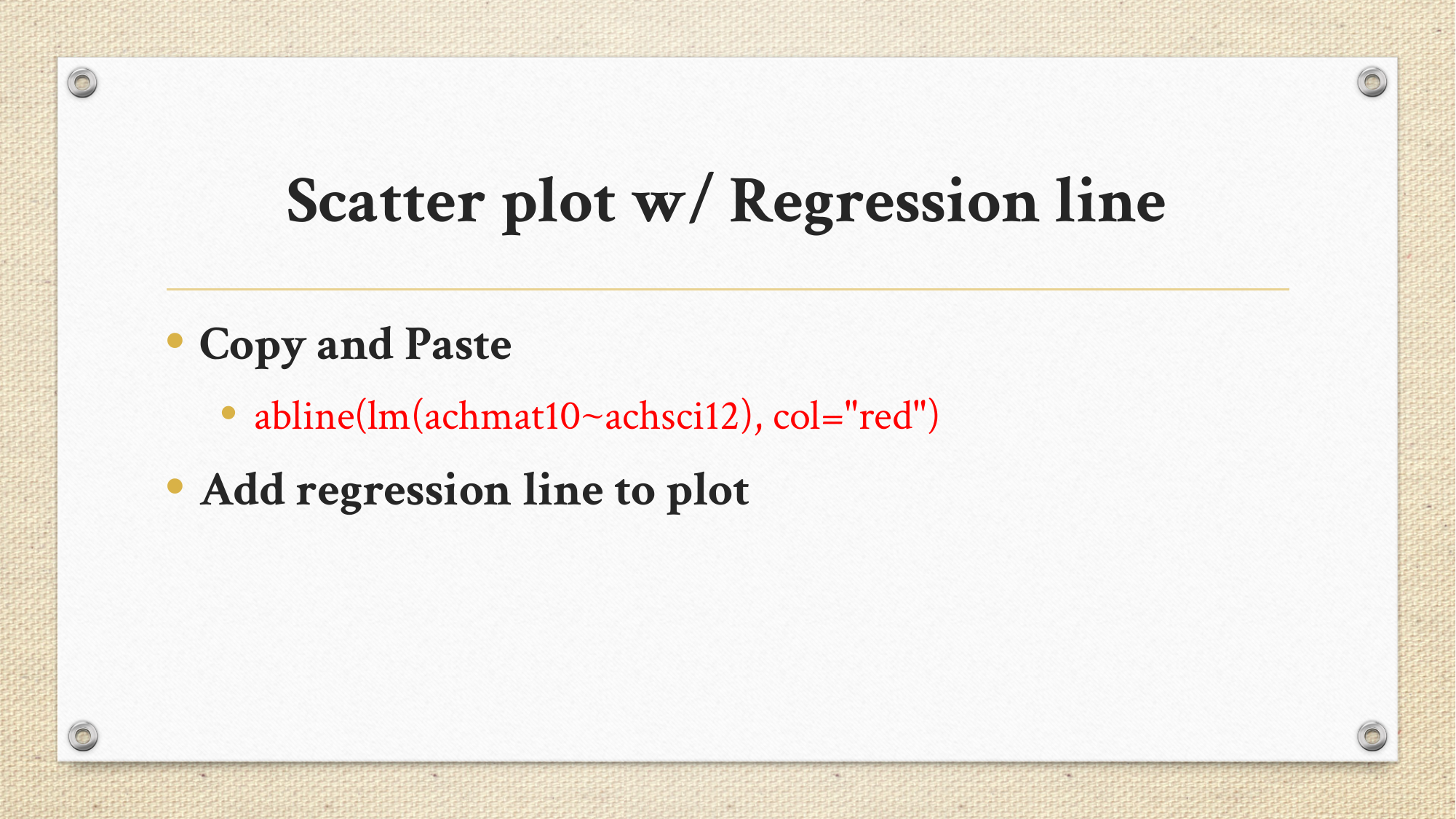

# Scatter plot w/ Regression line
Copy and Paste
abline(lm(achmat10~achsci12), col="red")
Add regression line to plot